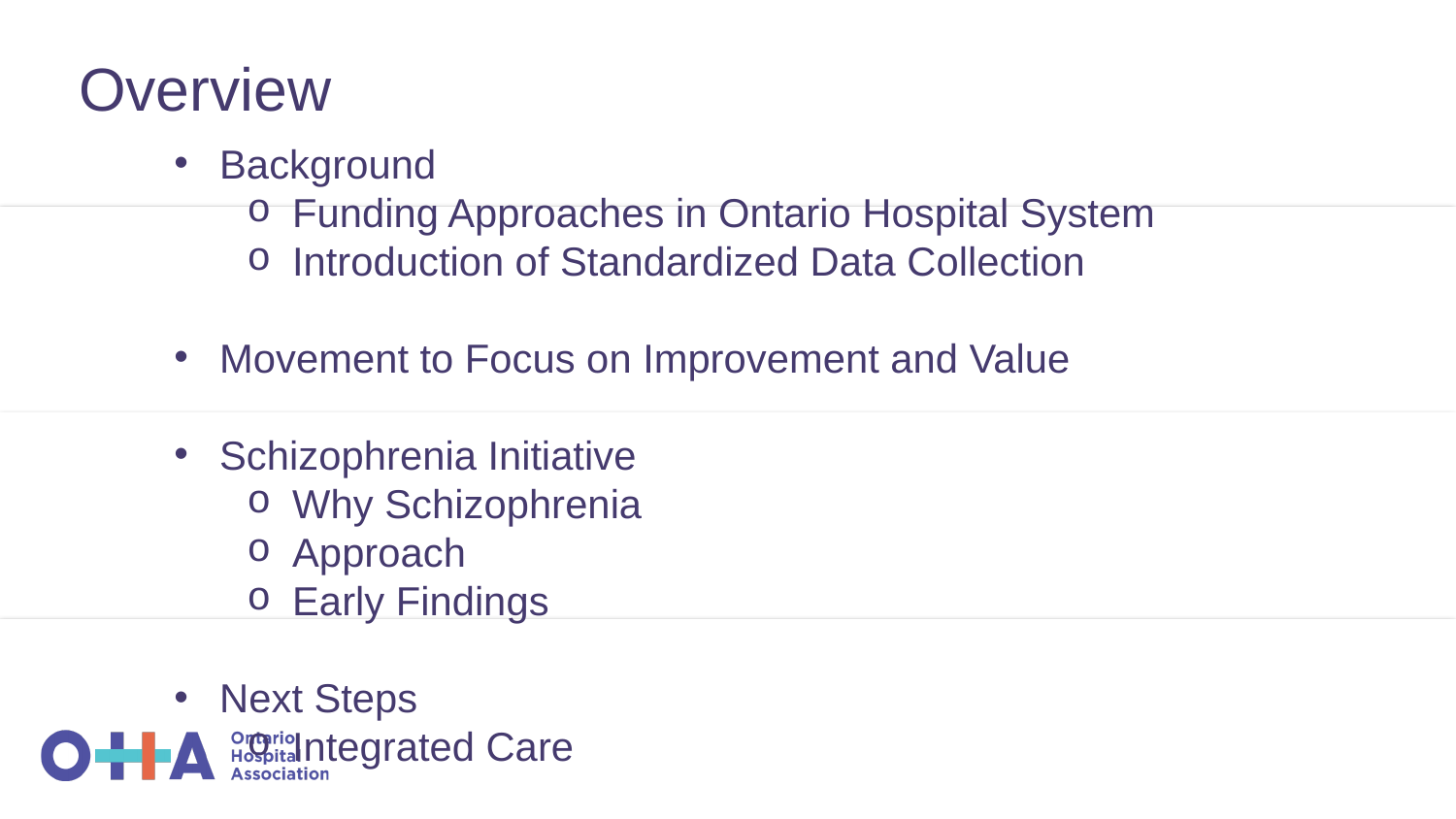

# Overview
Background
Funding Approaches in Ontario Hospital System
Introduction of Standardized Data Collection

Movement to Focus on Improvement and Value

Schizophrenia Initiative
Why Schizophrenia
Approach
Early Findings

Next Steps
Integrated Care